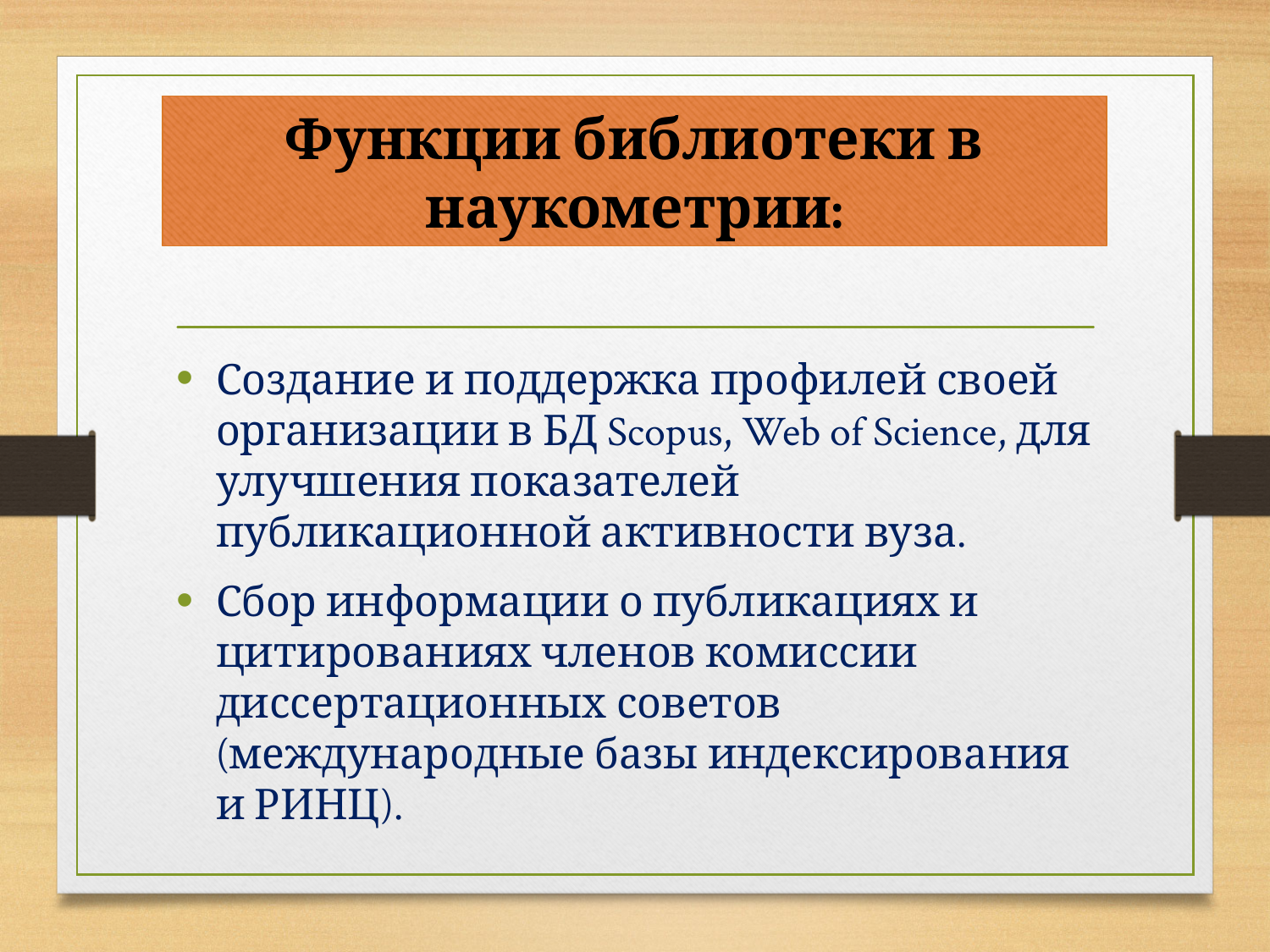

# Функции библиотеки в наукометрии:
Создание и поддержка профилей своей организации в БД Scopus, Web of Science, для улучшения показателей публикационной активности вуза.
Сбор информации о публикациях и цитированиях членов комиссии диссертационных советов (международные базы индексирования и РИНЦ).